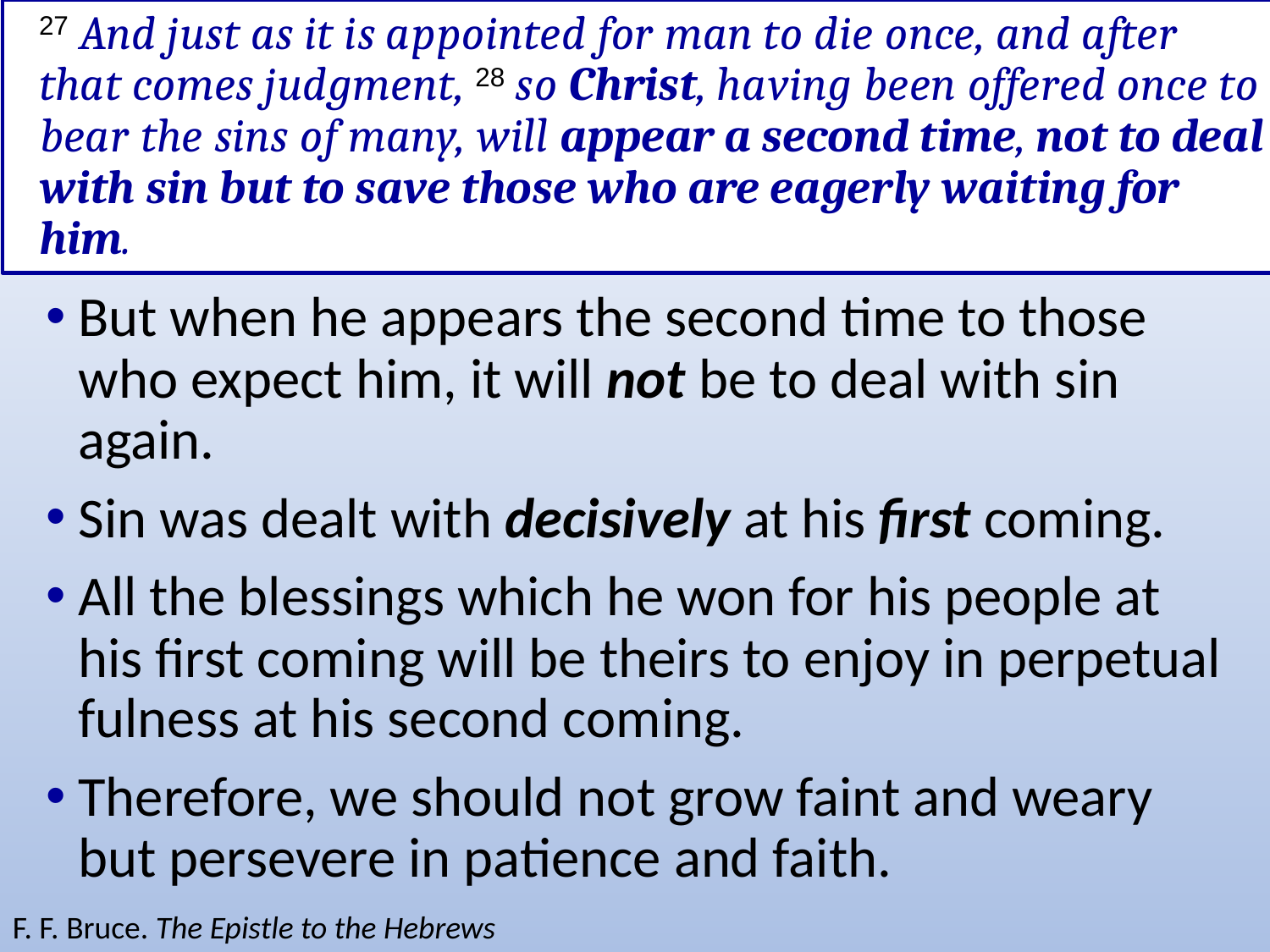

# 27 And just as it is appointed for man to die once, and after that comes judgment, 28 so Christ, having been offered once to bear the sins of many, will appear a second time, not to deal with sin but to save those who are eagerly waiting for him.
But when he appears the second time to those who expect him, it will not be to deal with sin again.
Sin was dealt with decisively at his first coming.
All the blessings which he won for his people at his first coming will be theirs to enjoy in perpetual fulness at his second coming.
Therefore, we should not grow faint and weary but persevere in patience and faith.
F. F. Bruce. The Epistle to the Hebrews